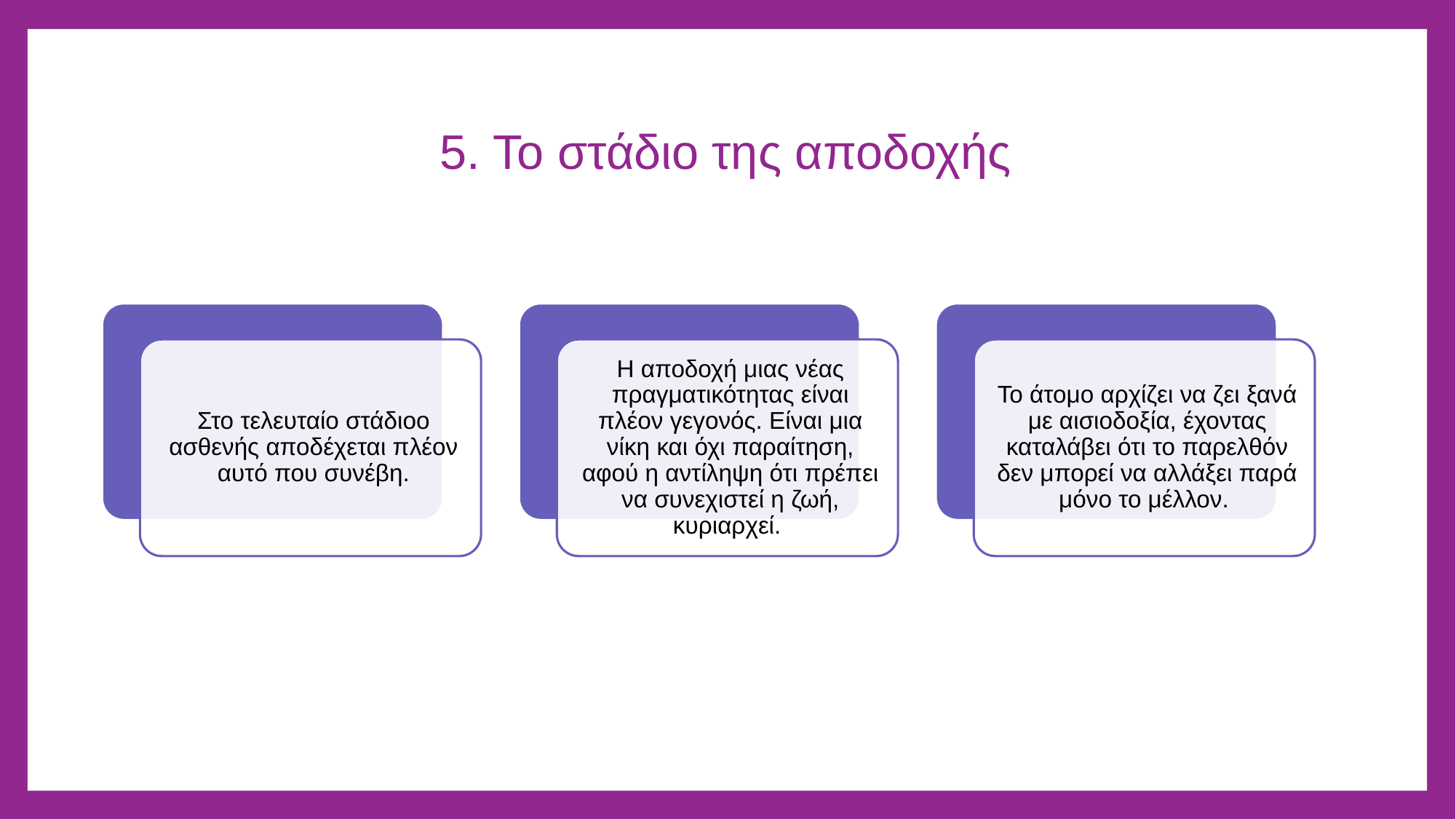

# 5. Το στάδιο της αποδοχής
Στο τελευταίο στάδιοο ασθενής αποδέχεται πλέον αυτό που συνέβη.
Η αποδοχή μιας νέας πραγματικότητας είναι πλέον γεγονός. Είναι μια νίκη και όχι παραίτηση, αφού η αντίληψη ότι πρέπει να συνεχιστεί η ζωή, κυριαρχεί.
Το άτομο αρχίζει να ζει ξανά με αισιοδοξία, έχοντας καταλάβει ότι το παρελθόν δεν μπορεί να αλλάξει παρά μόνο το μέλλον.